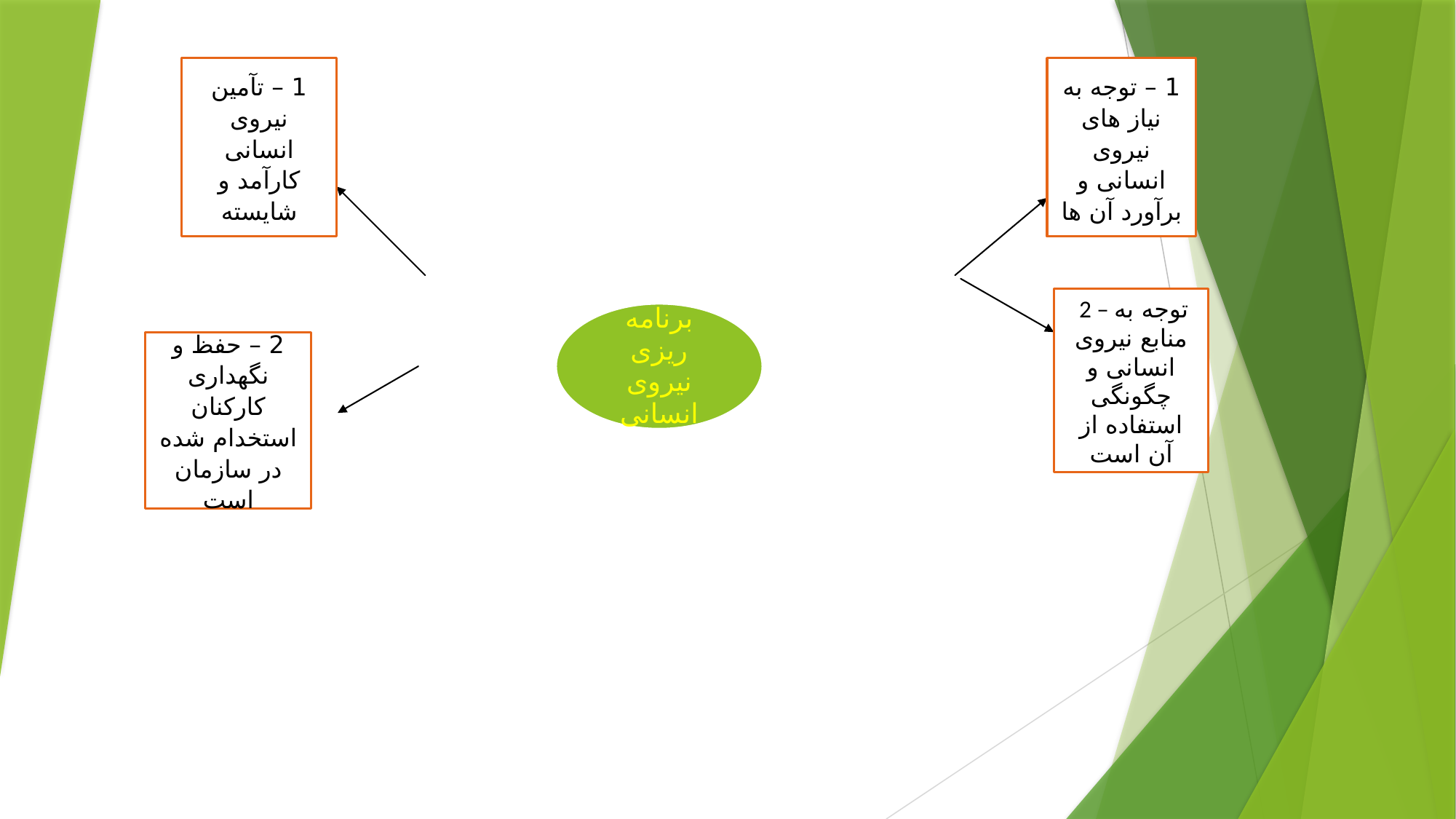

1 – تآمین نیروی انسانی کارآمد و شایسته
1 – توجه به نیاز های نیروی انسانی و برآورد آن ها
برنامه ریزی نیروی انسانی
 2 – توجه به منابع نیروی انسانی و چگونگی استفاده از آن است
2 – حفظ و نگهداری کارکنان استخدام شده در سازمان است